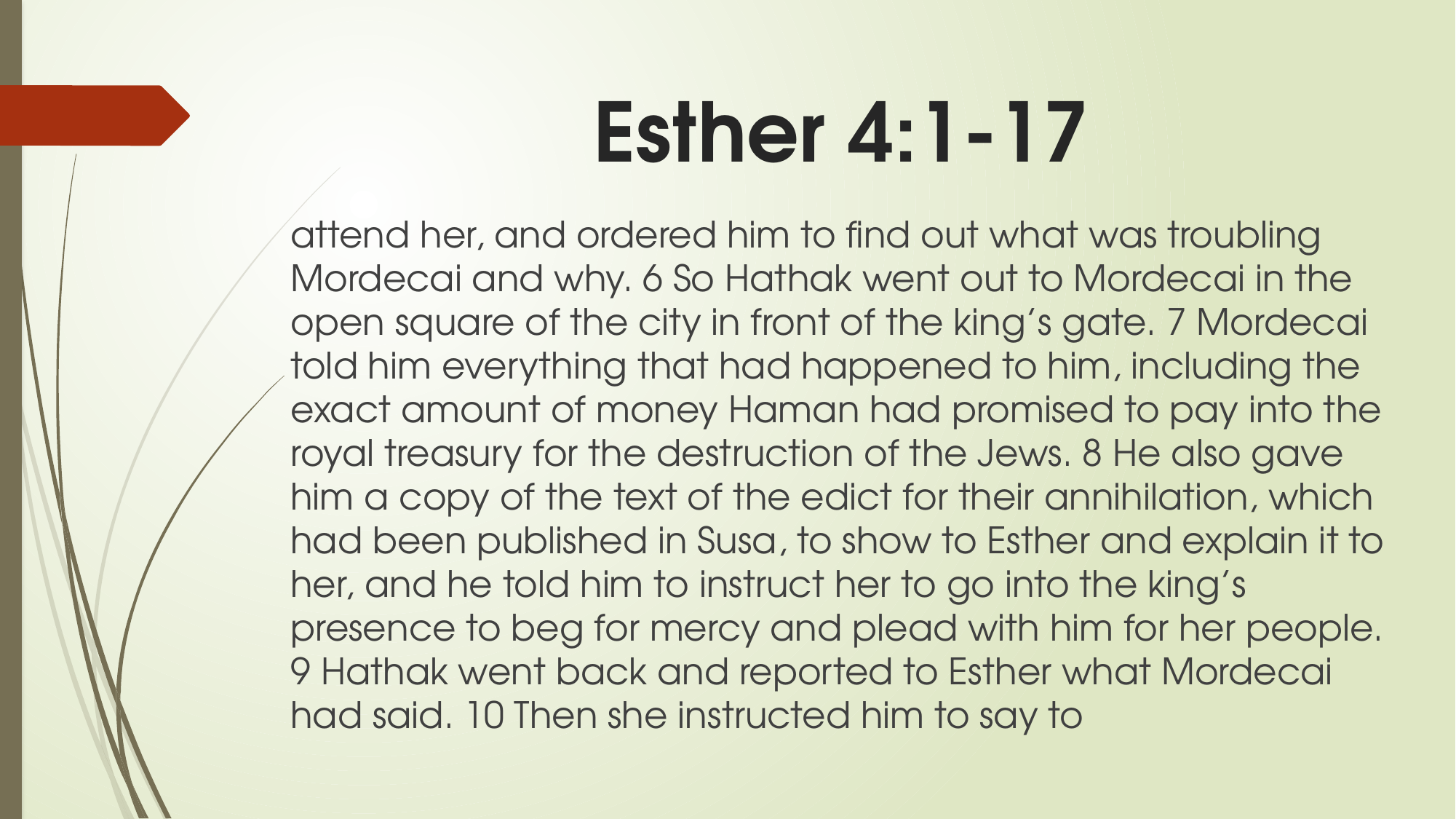

# Esther 4:1-17
attend her, and ordered him to find out what was troubling Mordecai and why. 6 So Hathak went out to Mordecai in the open square of the city in front of the king’s gate. 7 Mordecai told him everything that had happened to him, including the exact amount of money Haman had promised to pay into the royal treasury for the destruction of the Jews. 8 He also gave him a copy of the text of the edict for their annihilation, which had been published in Susa, to show to Esther and explain it to her, and he told him to instruct her to go into the king’s presence to beg for mercy and plead with him for her people. 9 Hathak went back and reported to Esther what Mordecai had said. 10 Then she instructed him to say to